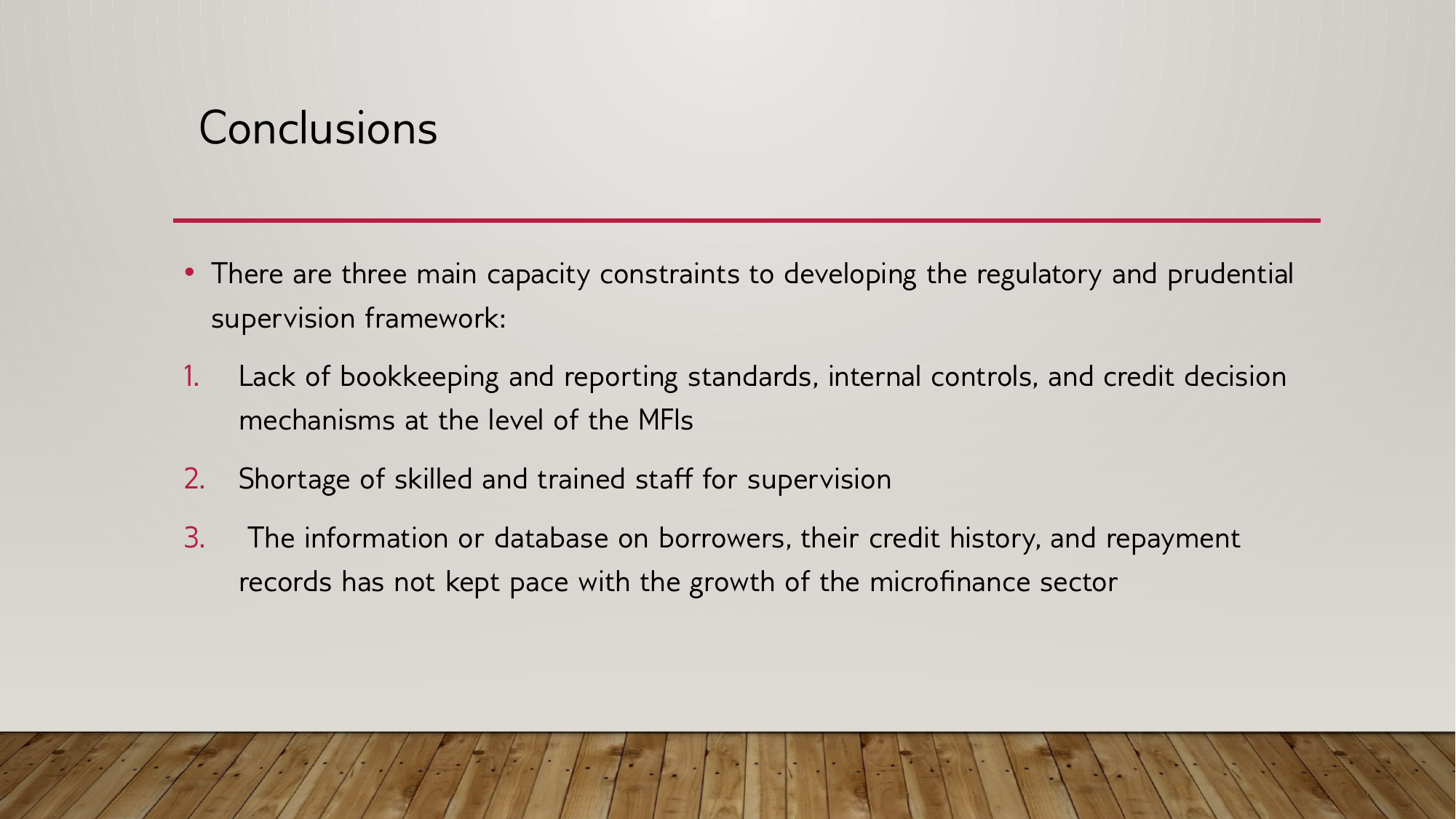

# Conclusions
There are three main capacity constraints to developing the regulatory and prudential supervision framework:
Lack of bookkeeping and reporting standards, internal controls, and credit decision mechanisms at the level of the MFIs
Shortage of skilled and trained staff for supervision
 The information or database on borrowers, their credit history, and repayment records has not kept pace with the growth of the microfinance sector